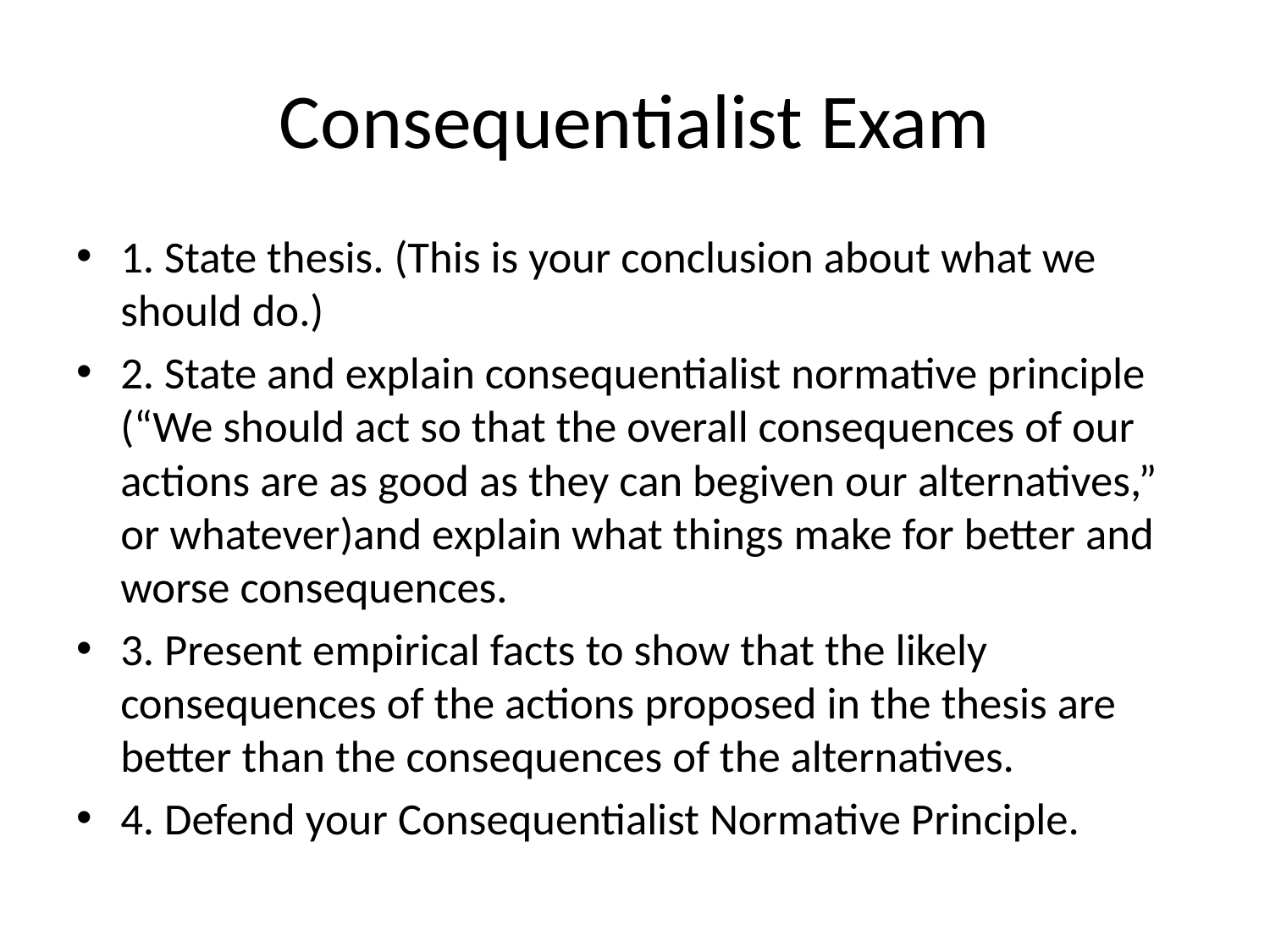

# Consequentialist Exam
1. State thesis. (This is your conclusion about what we should do.)
2. State and explain consequentialist normative principle (“We should act so that the overall consequences of our actions are as good as they can begiven our alternatives,” or whatever)and explain what things make for better and worse consequences.
3. Present empirical facts to show that the likely consequences of the actions proposed in the thesis are better than the consequences of the alternatives.
4. Defend your Consequentialist Normative Principle.